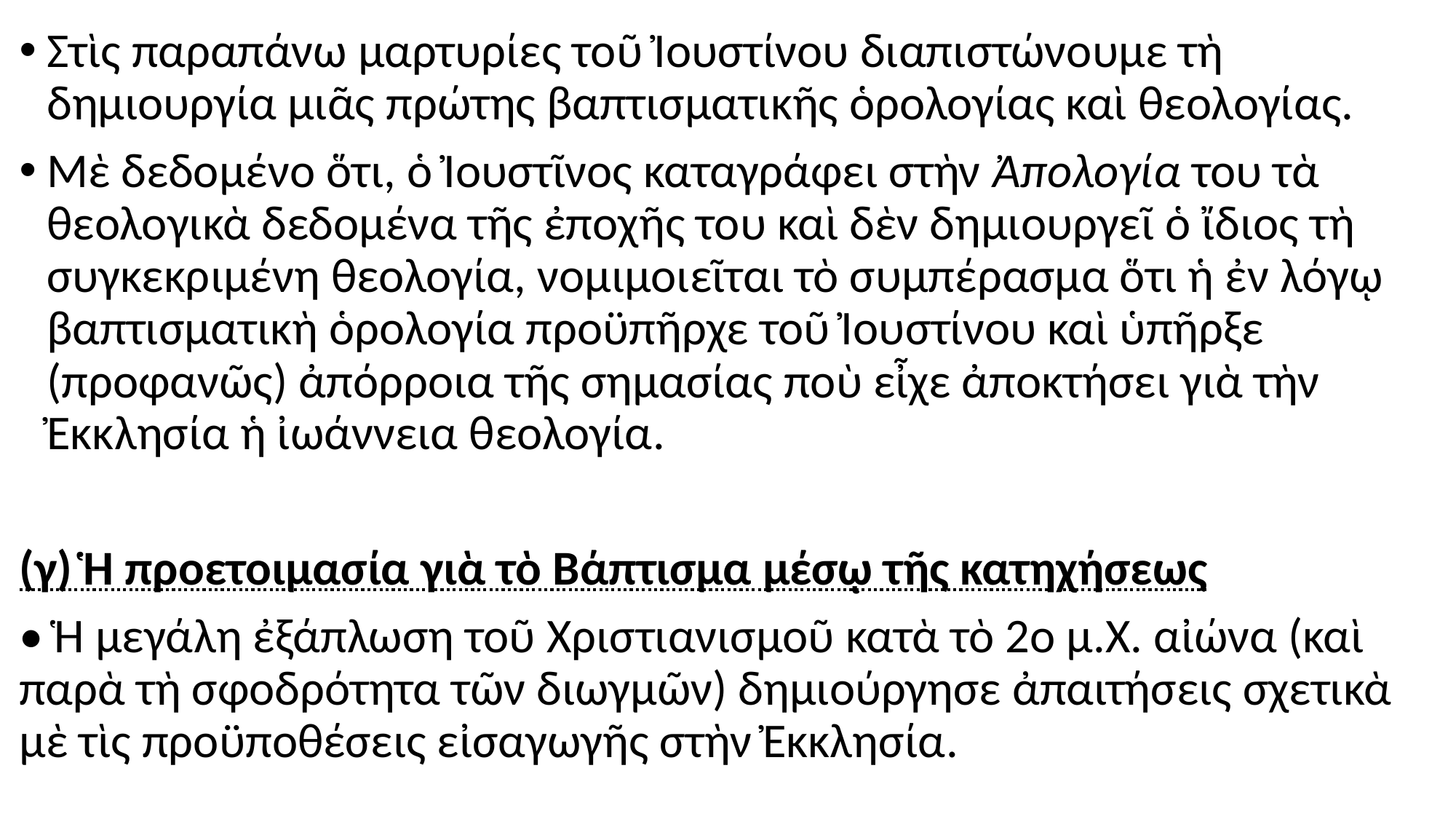

#
Στὶς παραπάνω μαρτυρίες τοῦ Ἰουστίνου διαπιστώνουμε τὴ δημιουργία μιᾶς πρώτης βαπτισματικῆς ὁρολογίας καὶ θεολογίας.
Μὲ δεδομένο ὅτι, ὁ Ἰουστῖνος καταγράφει στὴν Ἀπολογία του τὰ θεολογικὰ δεδομένα τῆς ἐποχῆς του καὶ δὲν δημιουργεῖ ὁ ἴδιος τὴ συγκεκριμένη θεολογία, νομιμοιεῖται τὸ συμπέρασμα ὅτι ἡ ἐν λόγῳ βαπτισματικὴ ὁρολογία προϋπῆρχε τοῦ Ἰουστίνου καὶ ὑπῆρξε (προφανῶς) ἀπόρροια τῆς σημασίας ποὺ εἶχε ἀποκτήσει γιὰ τὴν Ἐκκλησία ἡ ἰωάννεια θεολογία.

(γ) Ἡ προετοιμασία γιὰ τὸ Βάπτισμα μέσῳ τῆς κατηχήσεως
• Ἡ μεγάλη ἐξάπλωση τοῦ Χριστιανισμοῦ κατὰ τὸ 2ο μ.Χ. αἰώνα (καὶ παρὰ τὴ σφοδρότητα τῶν διωγμῶν) δημιούργησε ἀπαιτήσεις σχετικὰ μὲ τὶς προϋποθέσεις εἰσαγωγῆς στὴν Ἐκκλησία.